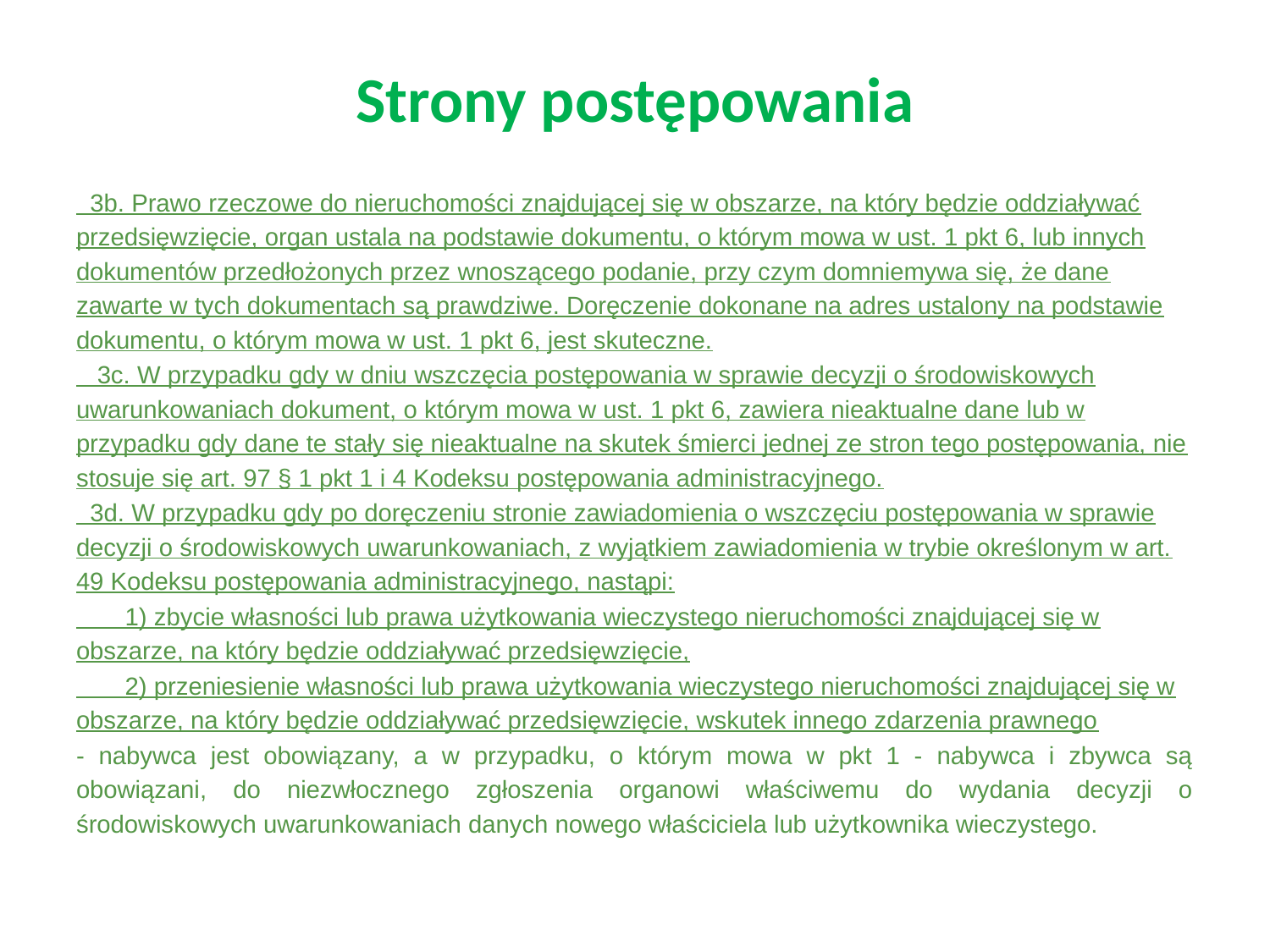

# Strony postępowania
  3b. Prawo rzeczowe do nieruchomości znajdującej się w obszarze, na który będzie oddziaływać przedsięwzięcie, organ ustala na podstawie dokumentu, o którym mowa w ust. 1 pkt 6, lub innych dokumentów przedłożonych przez wnoszącego podanie, przy czym domniemywa się, że dane zawarte w tych dokumentach są prawdziwe. Doręczenie dokonane na adres ustalony na podstawie dokumentu, o którym mowa w ust. 1 pkt 6, jest skuteczne.
   3c. W przypadku gdy w dniu wszczęcia postępowania w sprawie decyzji o środowiskowych uwarunkowaniach dokument, o którym mowa w ust. 1 pkt 6, zawiera nieaktualne dane lub w przypadku gdy dane te stały się nieaktualne na skutek śmierci jednej ze stron tego postępowania, nie stosuje się art. 97 § 1 pkt 1 i 4 Kodeksu postępowania administracyjnego.
  3d. W przypadku gdy po doręczeniu stronie zawiadomienia o wszczęciu postępowania w sprawie decyzji o środowiskowych uwarunkowaniach, z wyjątkiem zawiadomienia w trybie określonym w art. 49 Kodeksu postępowania administracyjnego, nastąpi:
       1) zbycie własności lub prawa użytkowania wieczystego nieruchomości znajdującej się w obszarze, na który będzie oddziaływać przedsięwzięcie,
       2) przeniesienie własności lub prawa użytkowania wieczystego nieruchomości znajdującej się w obszarze, na który będzie oddziaływać przedsięwzięcie, wskutek innego zdarzenia prawnego
- nabywca jest obowiązany, a w przypadku, o którym mowa w pkt 1 - nabywca i zbywca są obowiązani, do niezwłocznego zgłoszenia organowi właściwemu do wydania decyzji o środowiskowych uwarunkowaniach danych nowego właściciela lub użytkownika wieczystego.